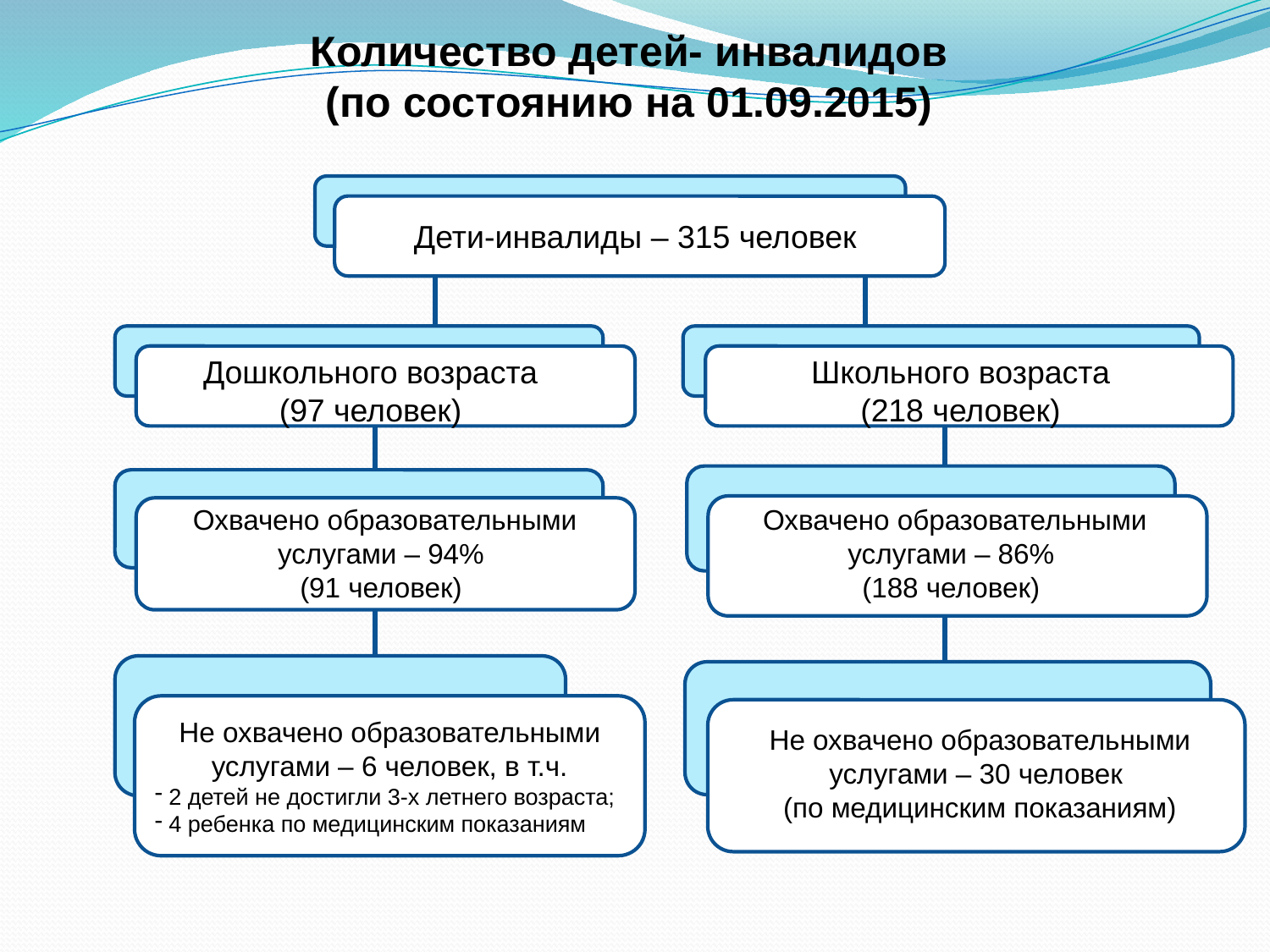

# Количество детей- инвалидов (по состоянию на 01.09.2015)

Дети-инвалиды – 315 человек

Дошкольного возраста
(97 человек)
Школьного возраста
(218 человек)

Охвачено образовательными услугами – 94%
(91 человек)
Охвачено образовательными услугами – 86%
(188 человек)

Не охвачено образовательными услугами – 6 человек, в т.ч.
 2 детей не достигли 3-х летнего возраста;
 4 ребенка по медицинским показаниям

Не охвачено образовательными услугами – 30 человек
(по медицинским показаниям)